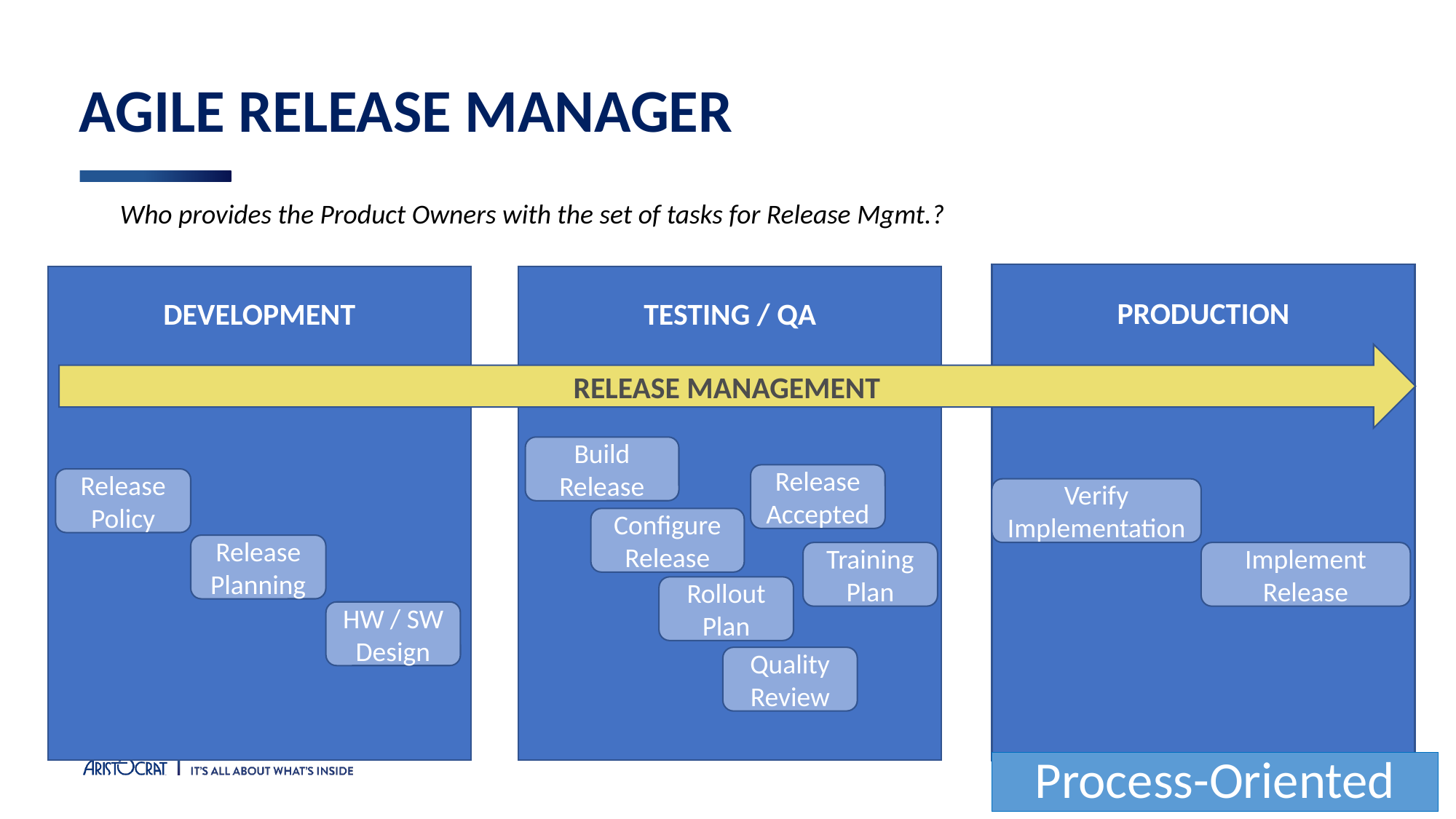

agile release manager
	Who provides the Product Owners with the set of tasks for Release Mgmt.?
PRODUCTION

DEVELOPMENT

TESTING / QA

RELEASE MANAGEMENT

Build Release
Release Accepted
Release Policy
Verify Implementation
Configure Release
Release Planning
Training Plan
Implement Release
Rollout Plan
HW / SW Design
Quality Review
Process-Oriented